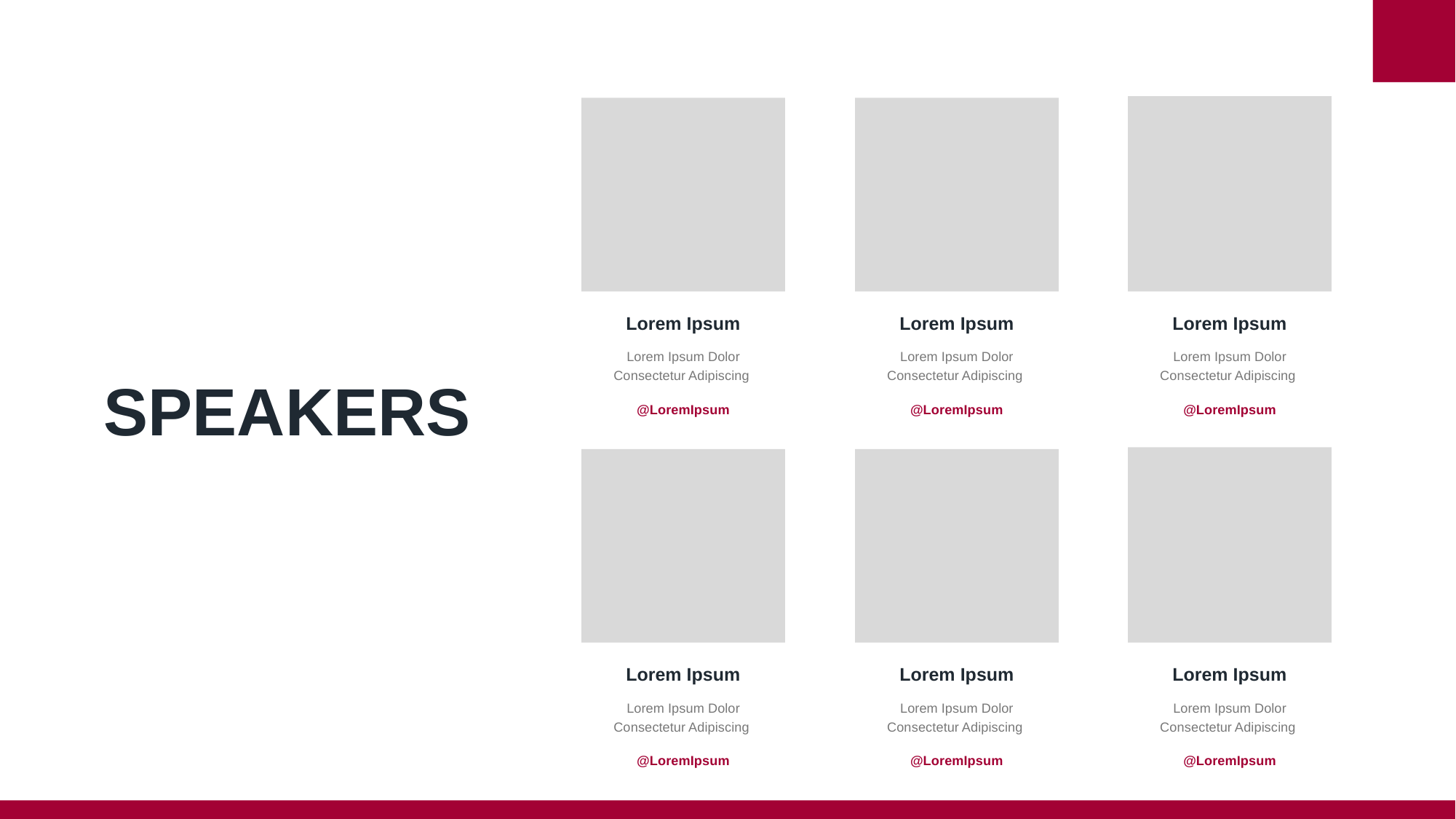

Lorem Ipsum
Lorem Ipsum

Lorem Ipsum

Lorem Ipsum Dolor
Consectetur Adipiscing
@LoremIpsum
Lorem Ipsum Dolor
Consectetur Adipiscing
@LoremIpsum
Lorem Ipsum Dolor
Consectetur Adipiscing
@LoremIpsum
# SPEAKERS

Lorem Ipsum

Lorem Ipsum

Lorem Ipsum

Lorem Ipsum Dolor
Consectetur Adipiscing
@LoremIpsum
Lorem Ipsum Dolor
Consectetur Adipiscing
@LoremIpsum
Lorem Ipsum Dolor
Consectetur Adipiscing
@LoremIpsum